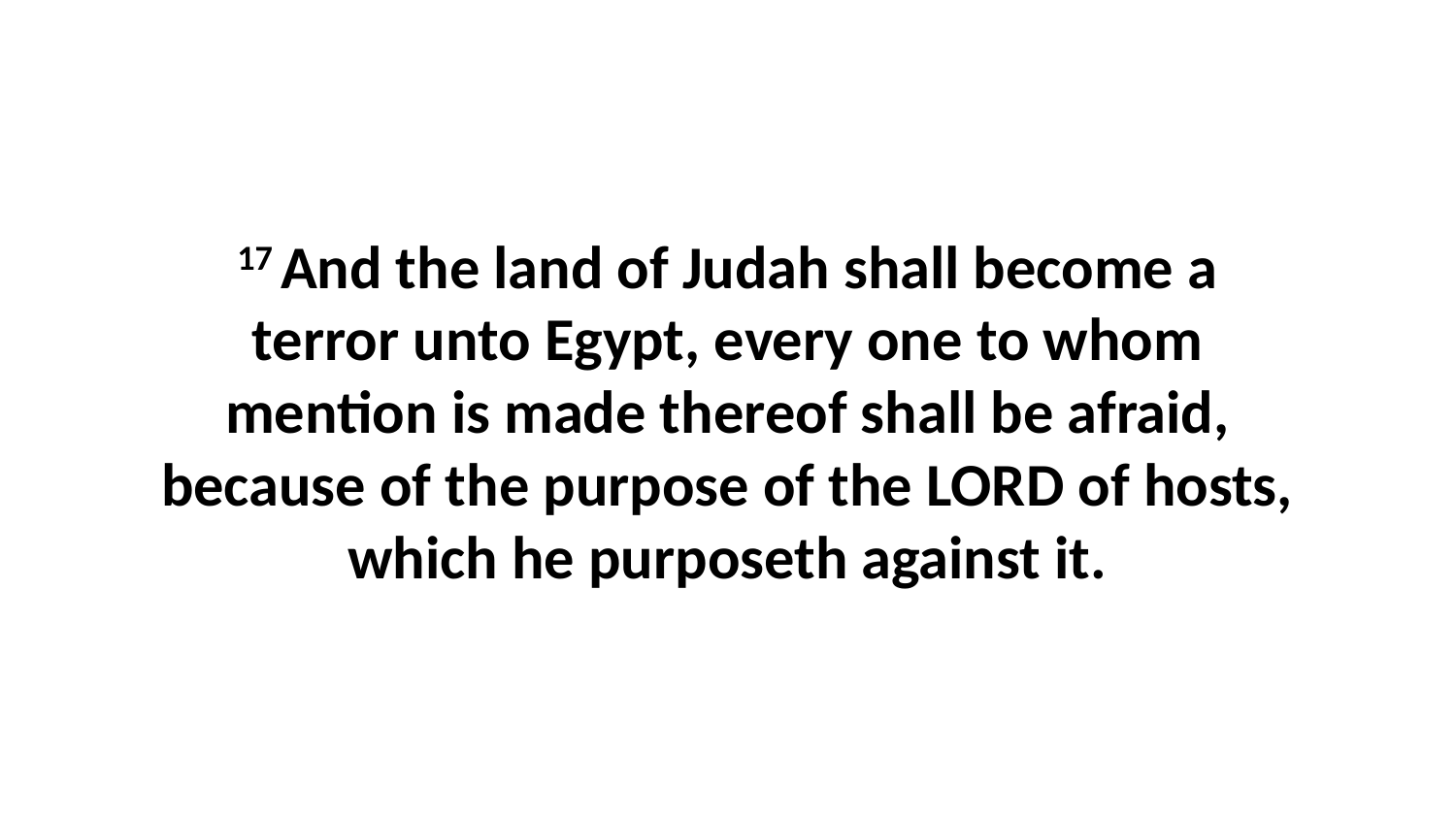

17 And the land of Judah shall become a terror unto Egypt, every one to whom mention is made thereof shall be afraid, because of the purpose of the LORD of hosts, which he purposeth against it.